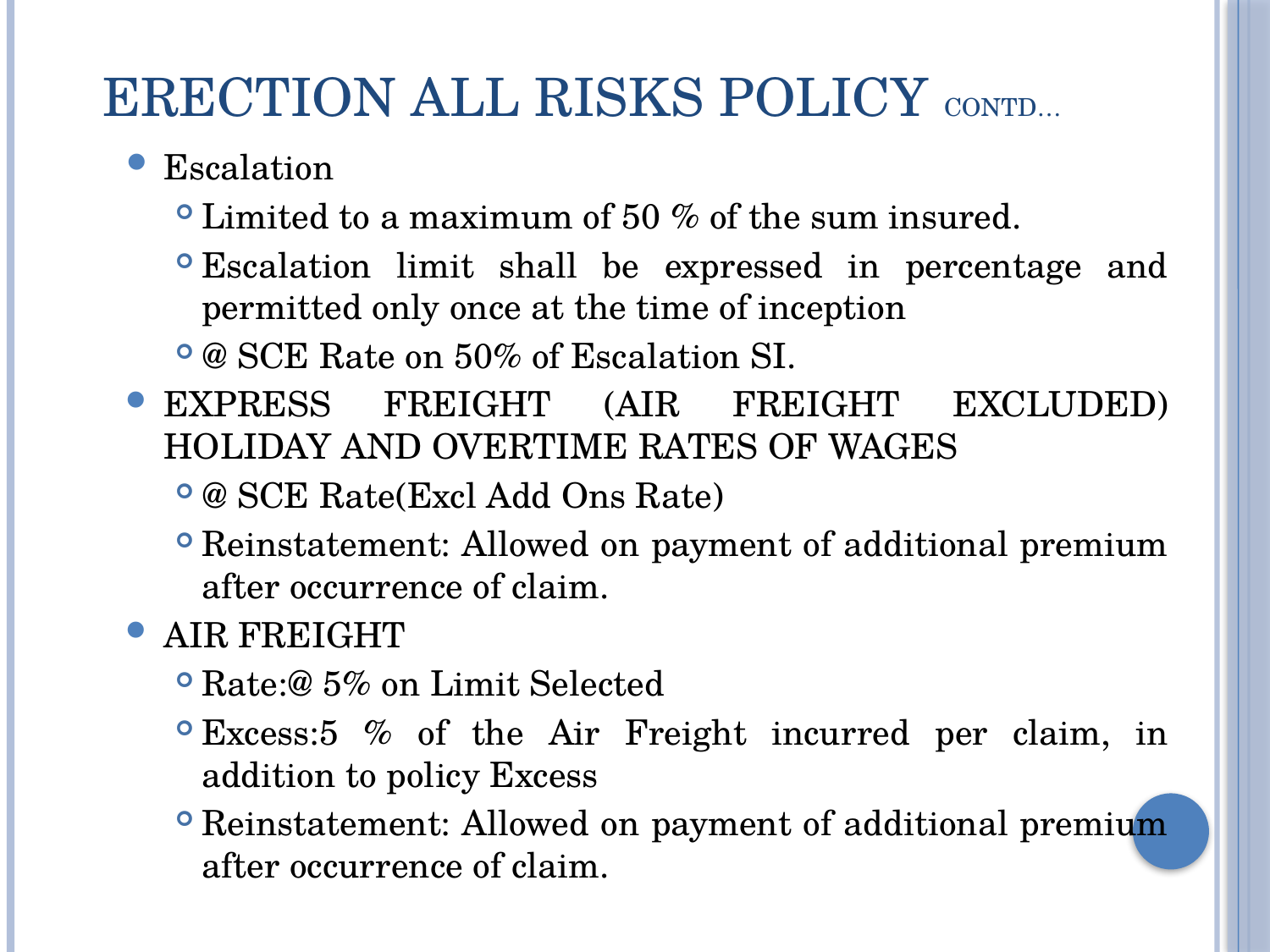

# ERECTION ALL RISKS POLICY contd…
Escalation
Limited to a maximum of 50 % of the sum insured.
Escalation limit shall be expressed in percentage and permitted only once at the time of inception
@ SCE Rate on 50% of Escalation SI.
EXPRESS FREIGHT (AIR FREIGHT EXCLUDED) HOLIDAY AND OVERTIME RATES OF WAGES
@ SCE Rate(Excl Add Ons Rate)
Reinstatement: Allowed on payment of additional premium after occurrence of claim.
AIR FREIGHT
Rate:@ 5% on Limit Selected
Excess:5 % of the Air Freight incurred per claim, in addition to policy Excess
Reinstatement: Allowed on payment of additional premium after occurrence of claim.